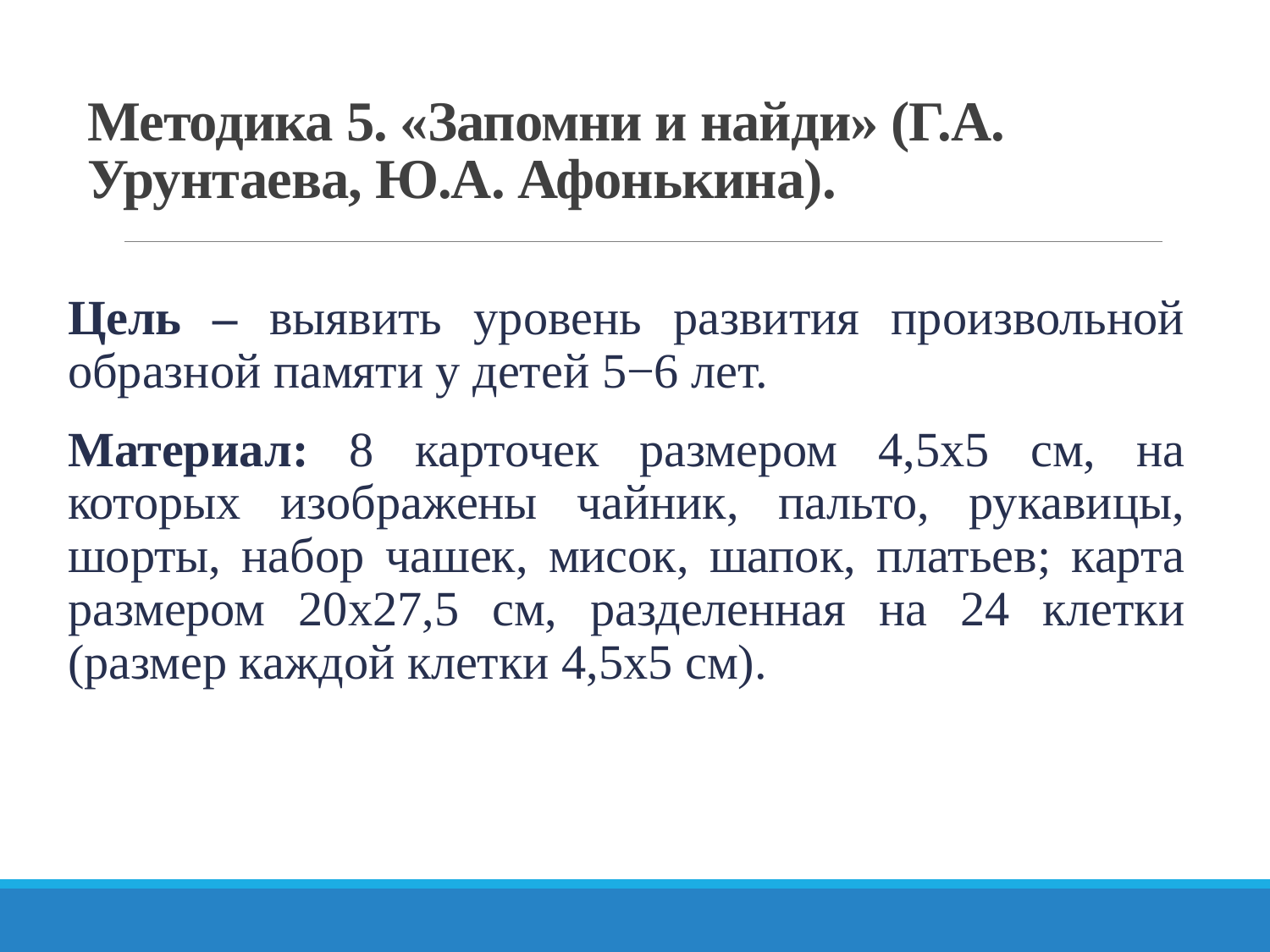

# Методика 5. «Запомни и найди» (Г.А. Урунтаева, Ю.А. Афонькина).
Цель – выявить уровень развития произвольной образной памяти у детей 5−6 лет.
Материал: 8 карточек размером 4,5x5 см, на которых изображены чайник, пальто, рукавицы, шорты, набор чашек, мисок, шапок, платьев; карта размером 20x27,5 см, разделенная на 24 клетки (размер каждой клетки 4,5x5 см).